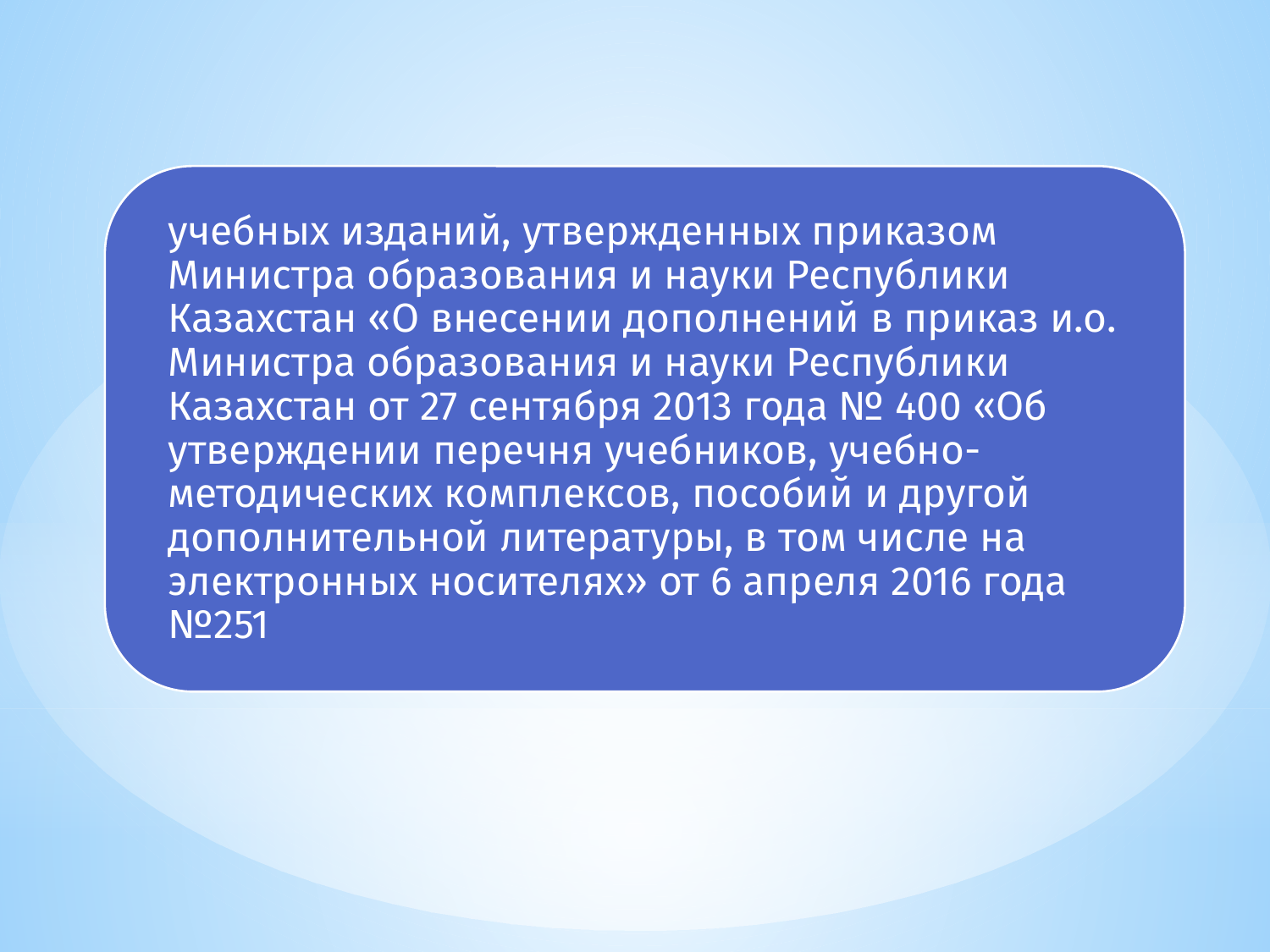

учебных изданий, утвержденных приказом Министра образования и науки Республики Казахстан «О внесении дополнений в приказ и.о. Министра образования и науки Республики Казахстан от 27 сентября 2013 года № 400 «Об утверждении перечня учебников, учебно-методических комплексов, пособий и другой дополнительной литературы, в том числе на электронных носителях» от 6 апреля 2016 года  №251